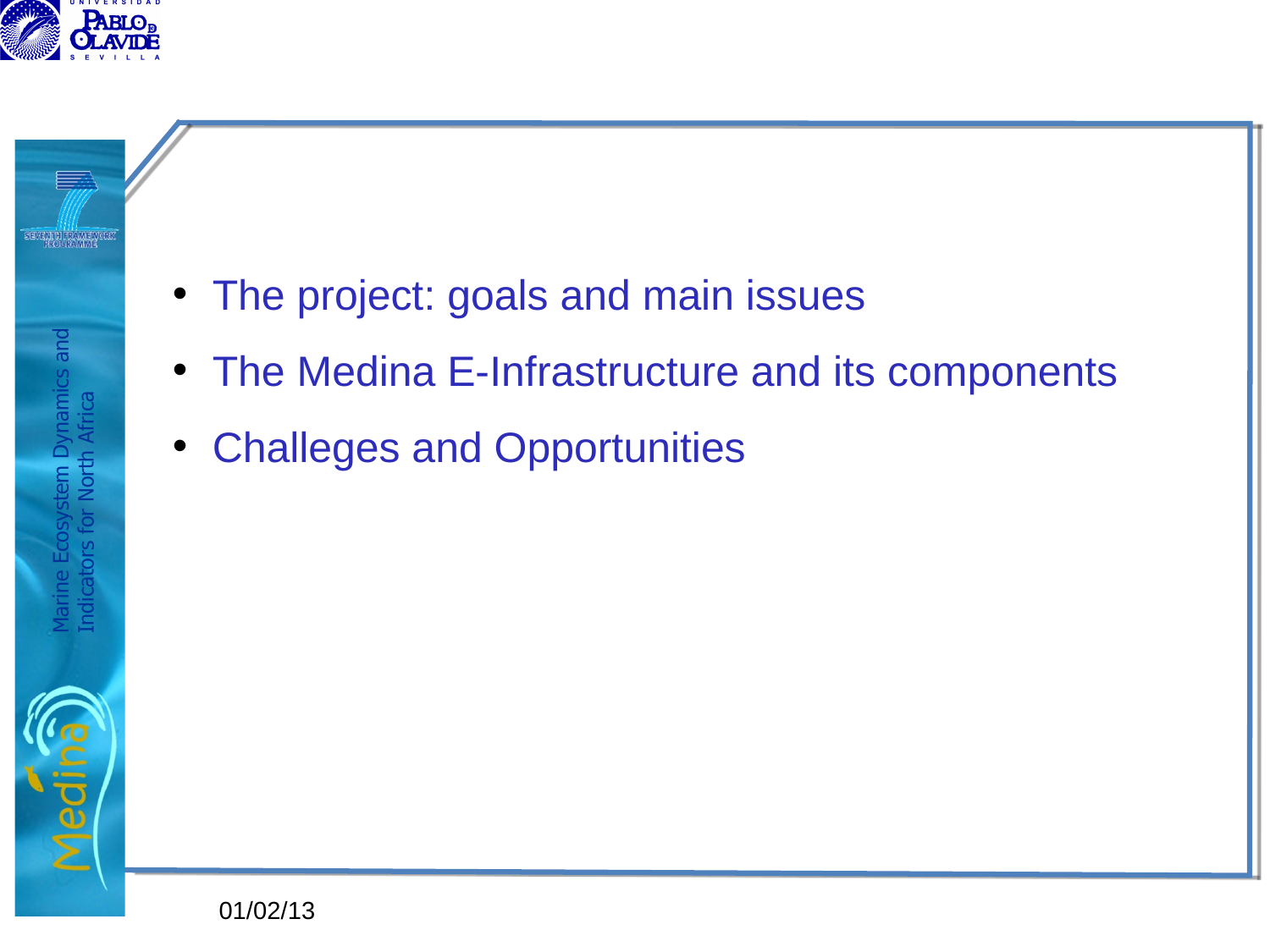

The project: goals and main issues
The Medina E-Infrastructure and its components
Challeges and Opportunities

01/02/13